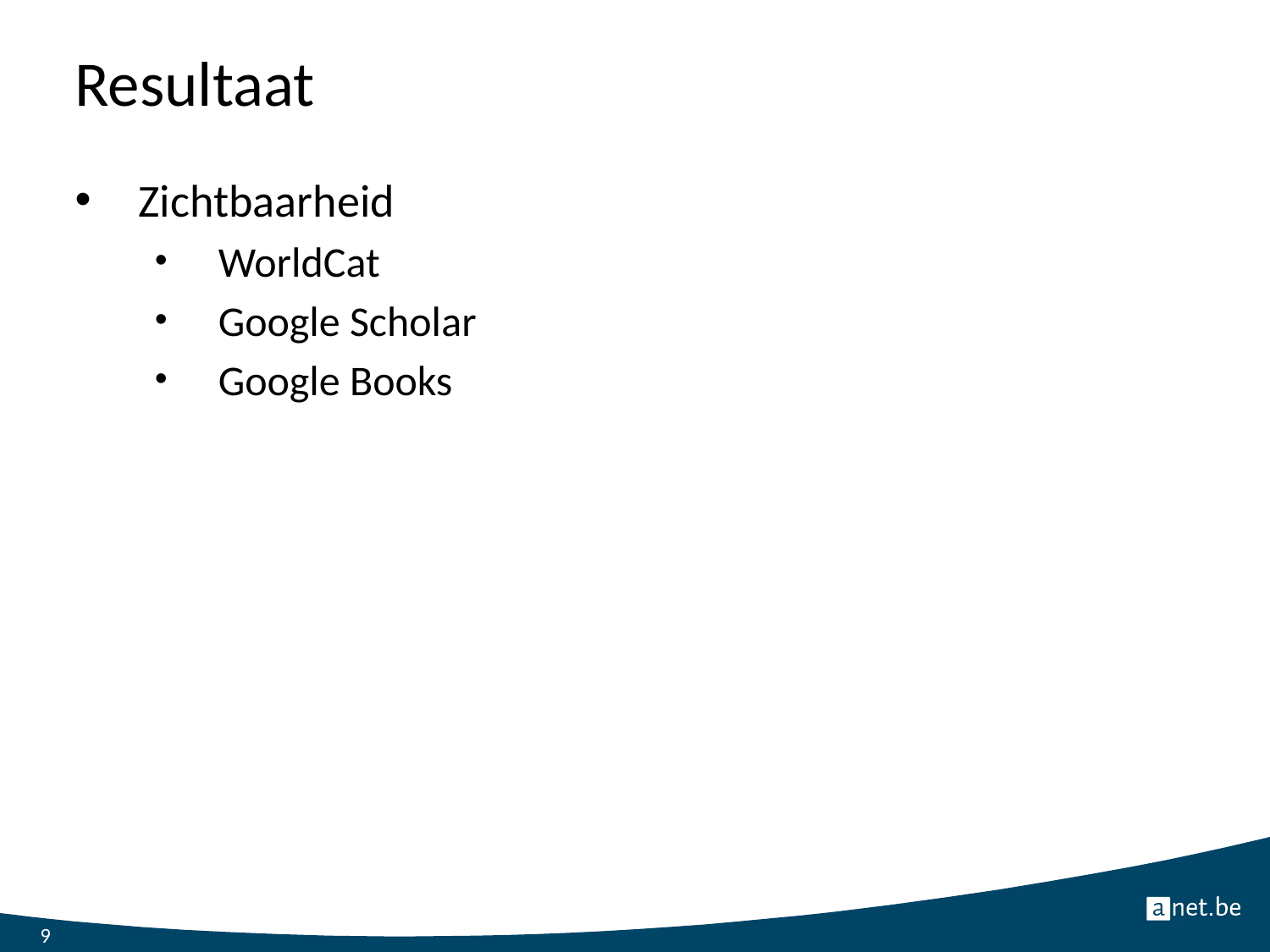

# Resultaat
Zichtbaarheid
WorldCat
Google Scholar
Google Books
9